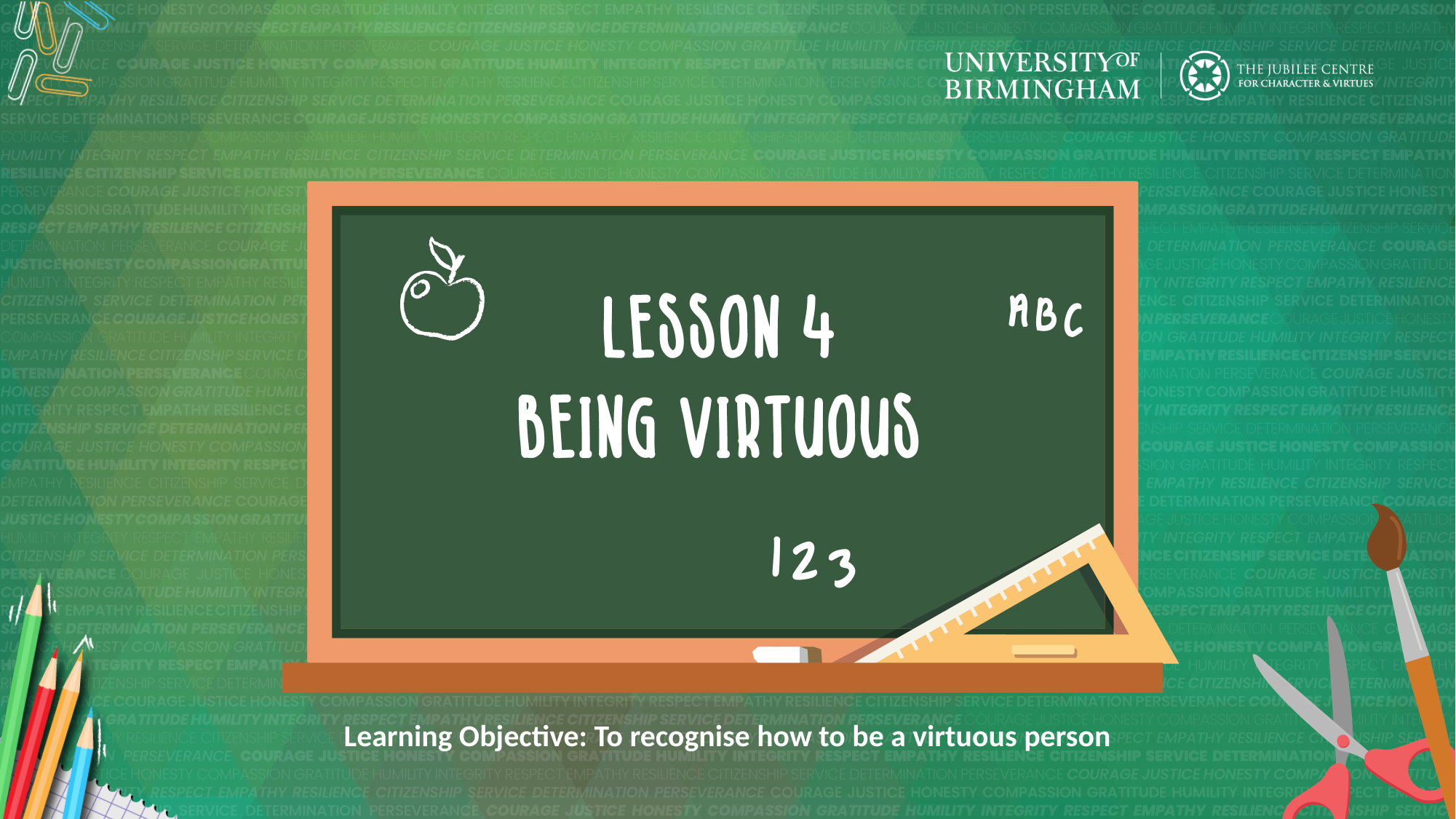

Learning Objective: To recognise how to be a virtuous person